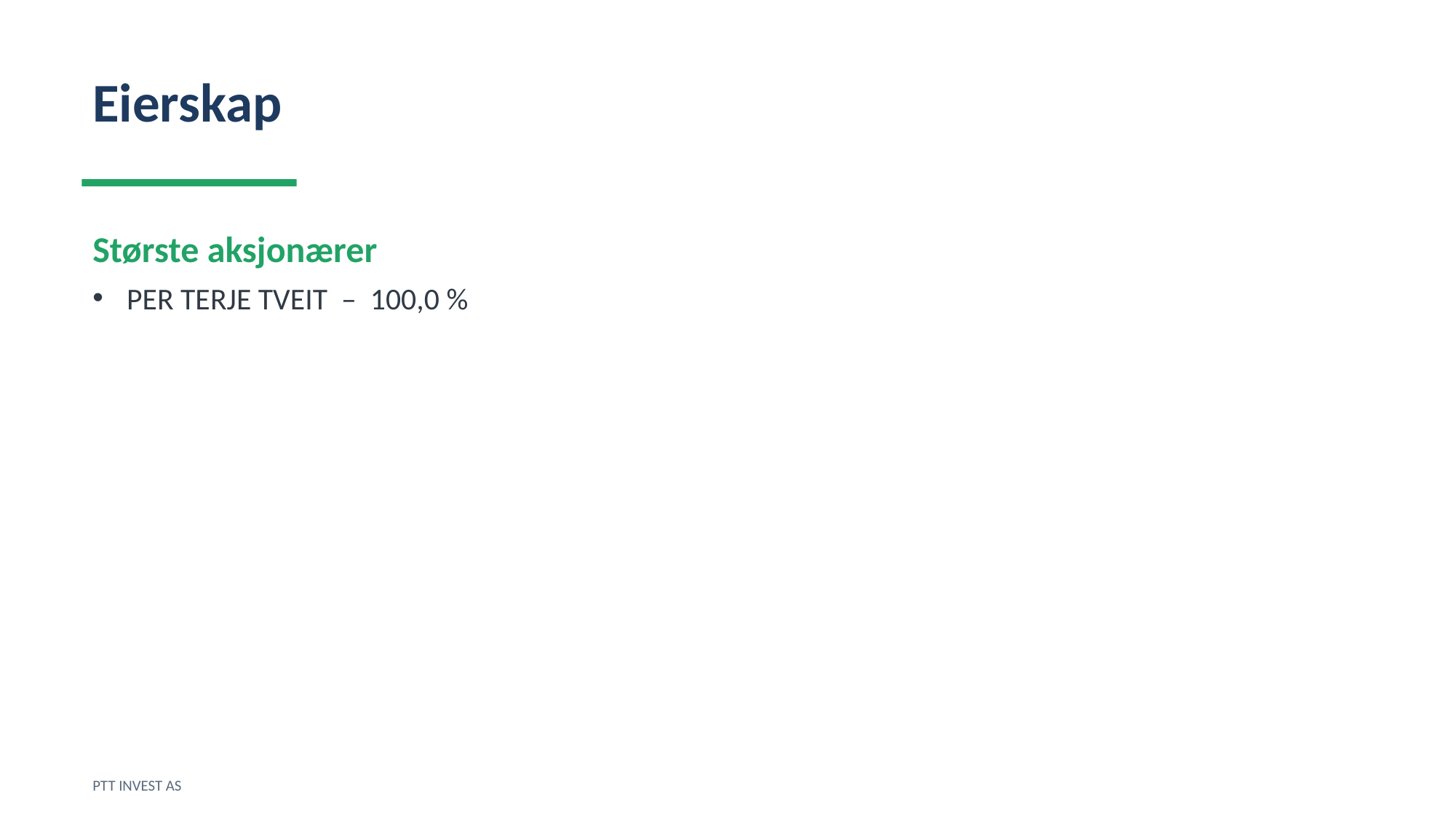

Eierskap

Største aksjonærer
PER TERJE TVEIT  –  100,0 %
PTT INVEST AS